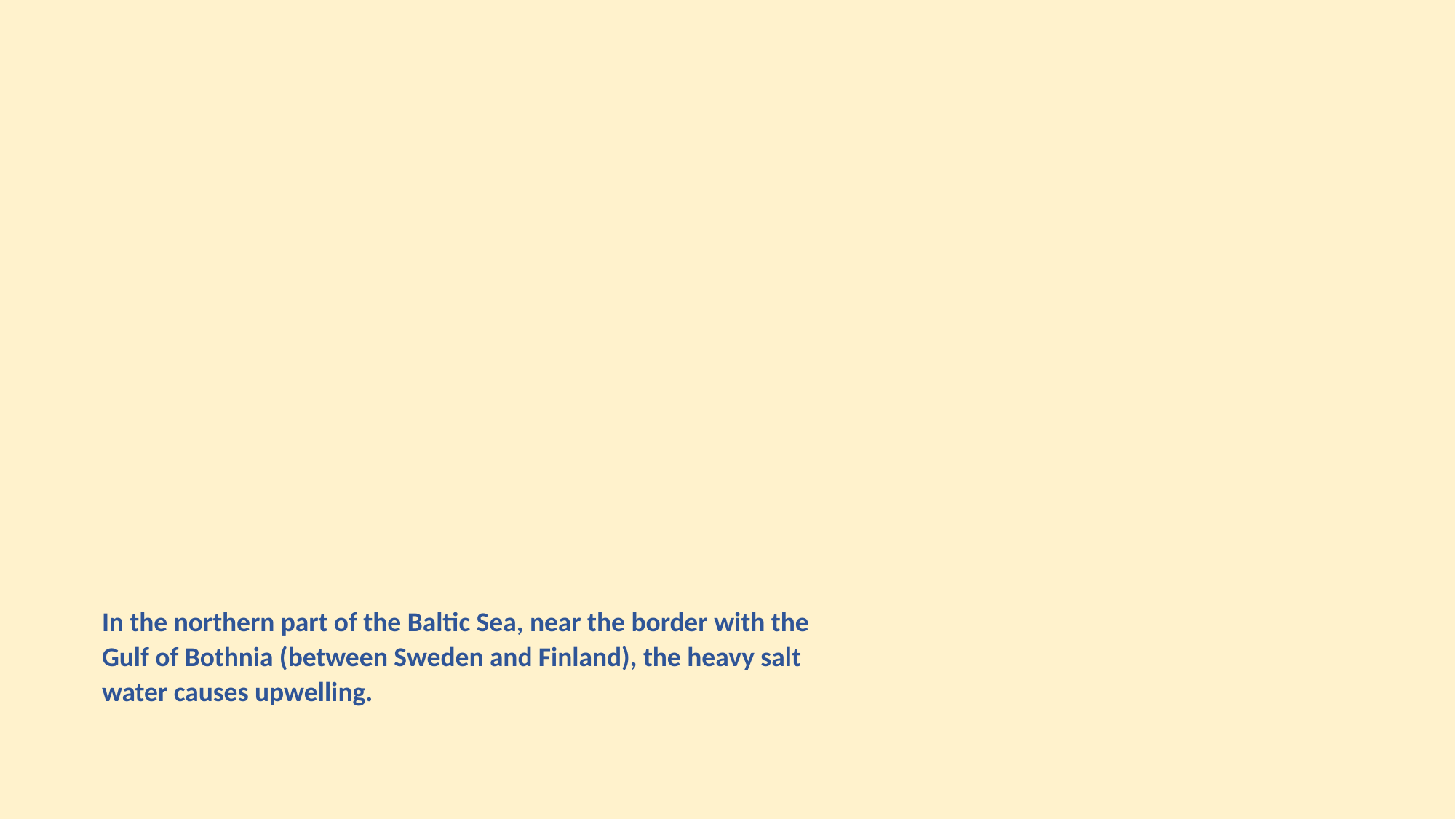

In the northern part of the Baltic Sea, near the border with the Gulf of Bothnia (between Sweden and Finland), the heavy salt water causes upwelling.